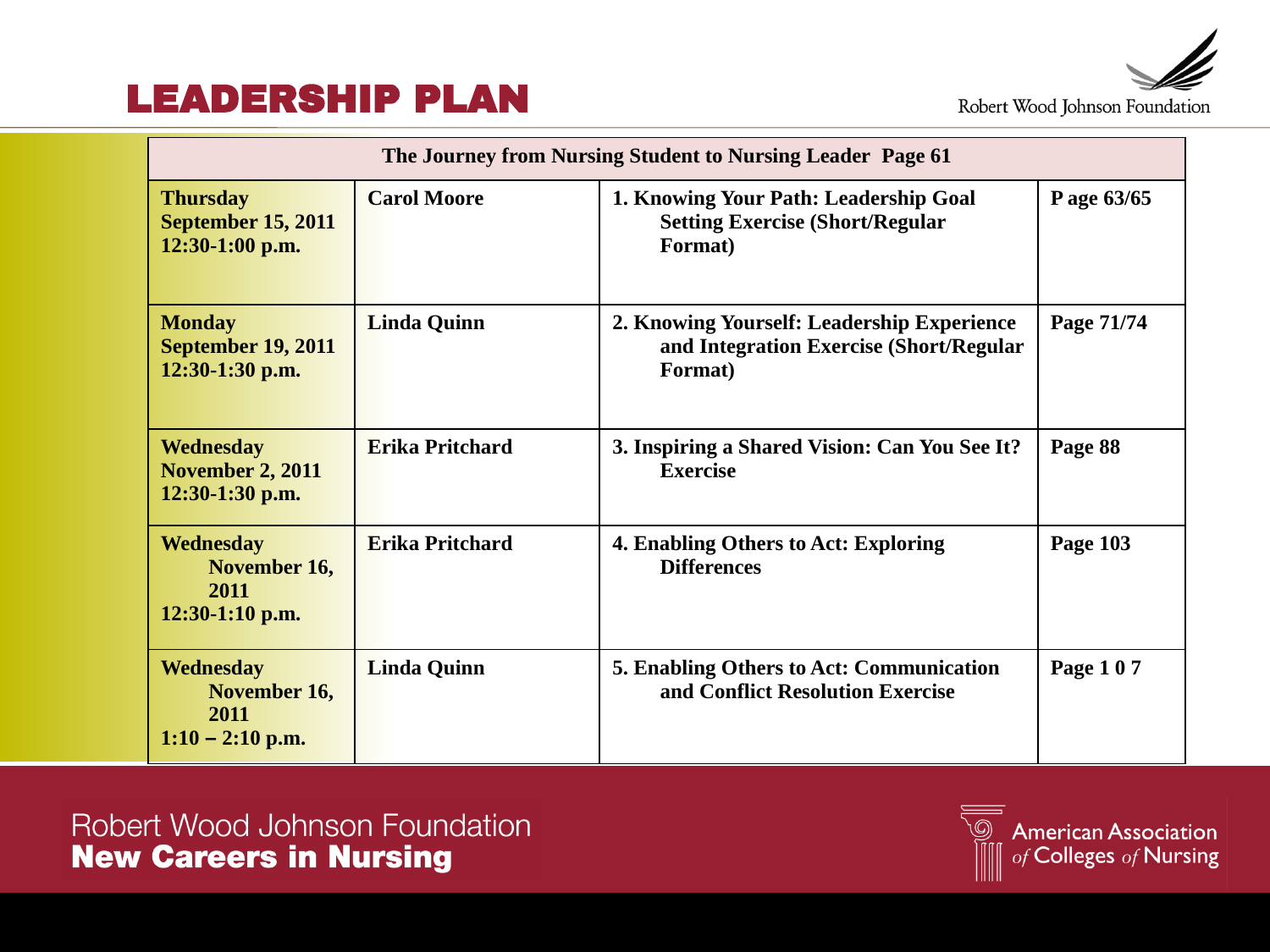

LEADERSHIP PLAN
| The Journey from Nursing Student to Nursing Leader Page 61 |  |  |  |
| --- | --- | --- | --- |
| Thursday September 15, 2011 12:30-1:00 p.m. | Carol Moore | 1. Knowing Your Path: Leadership Goal Setting Exercise (Short/Regular Format) | P age 63/65 |
| Monday September 19, 2011 12:30-1:30 p.m. | Linda Quinn | 2. Knowing Yourself: Leadership Experience and Integration Exercise (Short/Regular Format) | Page 71/74 |
| Wednesday November 2, 2011 12:30-1:30 p.m. | Erika Pritchard | 3. Inspiring a Shared Vision: Can You See It? Exercise | Page 88 |
| Wednesday November 16, 2011 12:30-1:10 p.m. | Erika Pritchard | 4. Enabling Others to Act: Exploring Differences | Page 103 |
| Wednesday November 16, 2011 1:10 – 2:10 p.m. | Linda Quinn | 5. Enabling Others to Act: Communication and Conflict Resolution Exercise | Page 1 0 7 |